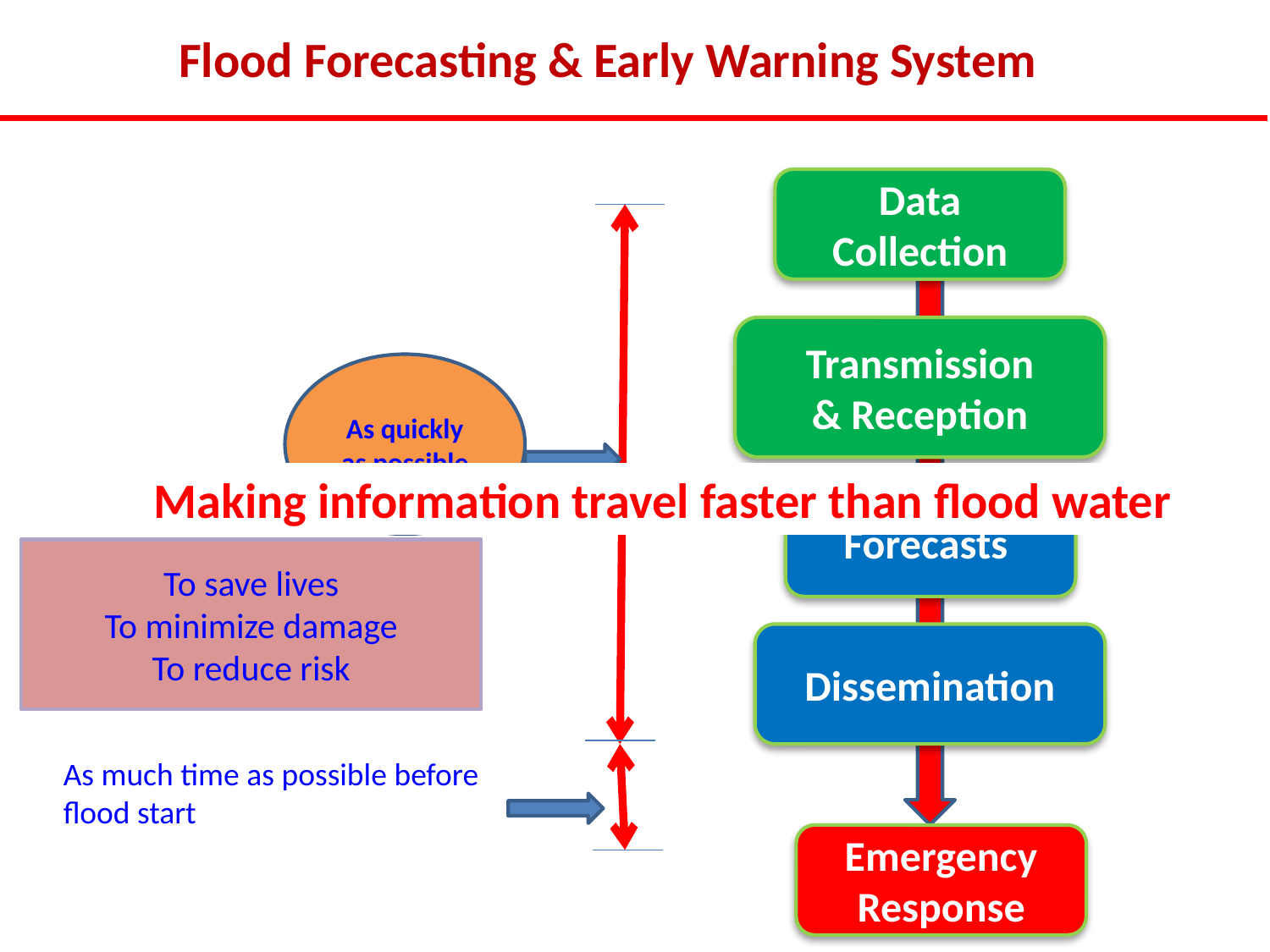

Flood Forecasting & Early Warning System
Data Collection

Transmission
& Reception
As quickly as possible

Making information travel faster than flood water
Forecasts
To save lives
To minimize damage
To reduce risk
Dissemination
As much time as possible before flood start

Emergency Response